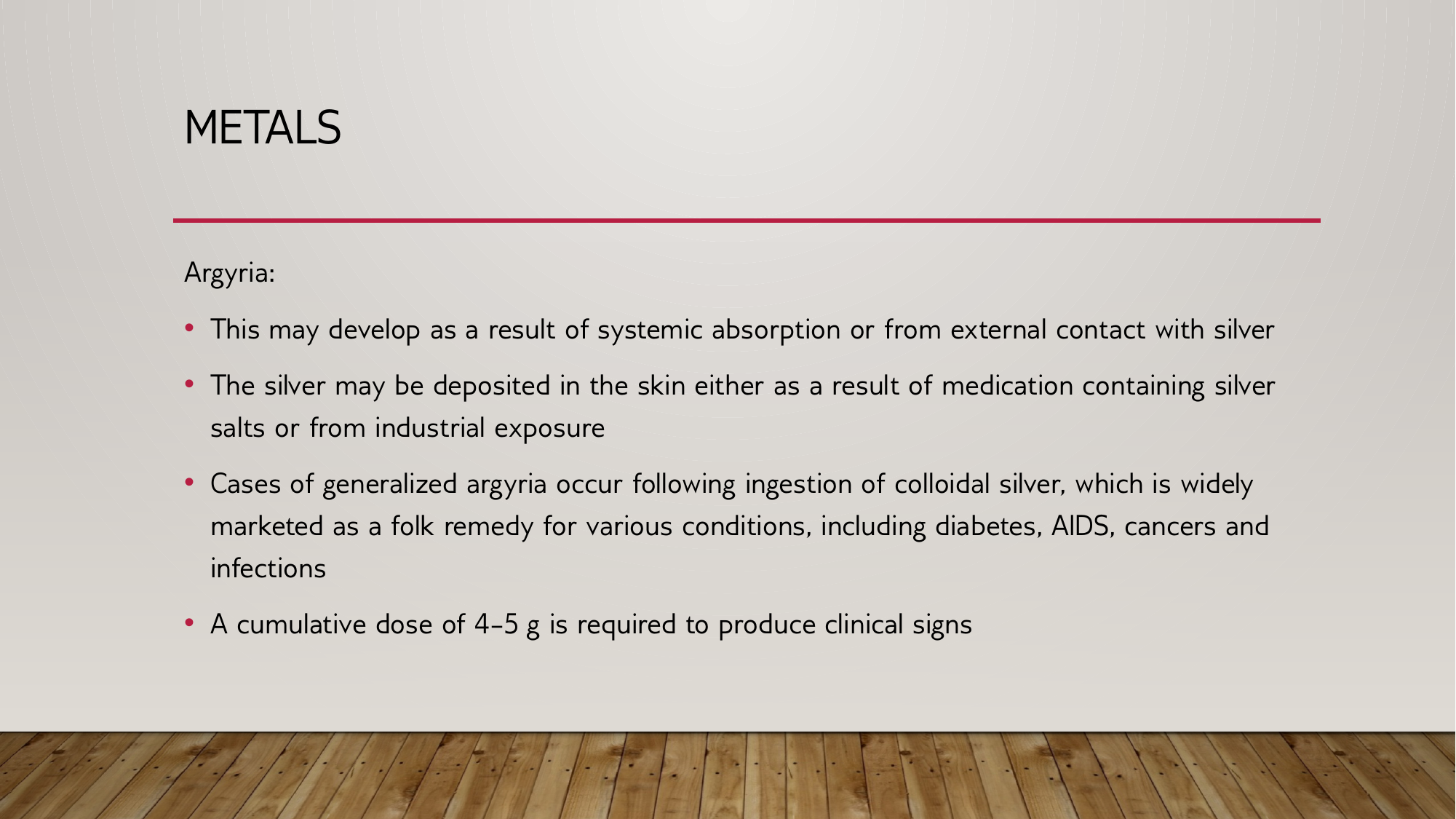

# Metals
Argyria:
This may develop as a result of systemic absorption or from external contact with silver
The silver may be deposited in the skin either as a result of medication containing silver salts or from industrial exposure
Cases of generalized argyria occur following ingestion of colloidal silver, which is widely marketed as a folk remedy for various conditions, including diabetes, AIDS, cancers and infections
A cumulative dose of 4–5 g is required to produce clinical signs